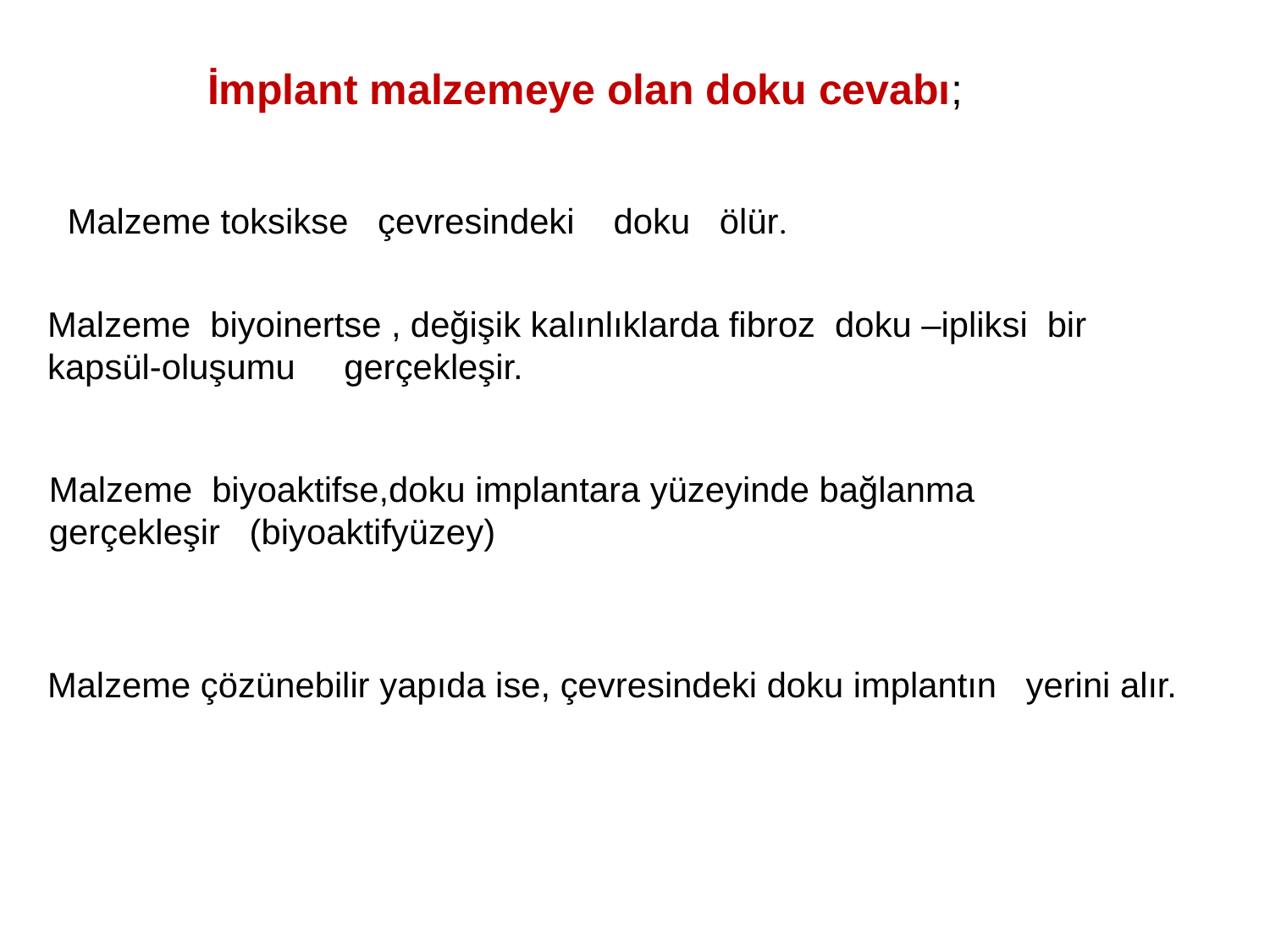

İmplant malzemeye olan doku cevabı;

Malzeme toksikse   çevresindeki    doku   ölür.
Malzeme  biyoinertse , değişik kalınlıklarda fibroz  doku –ipliksi  bir kapsül-oluşumu     gerçekleşir.
Malzeme  biyoaktifse,doku implantara yüzeyinde bağlanma
gerçekleşir   (biyoaktifyüzey)
Malzeme çözünebilir yapıda ise, çevresindeki doku implantın   yerini alır.